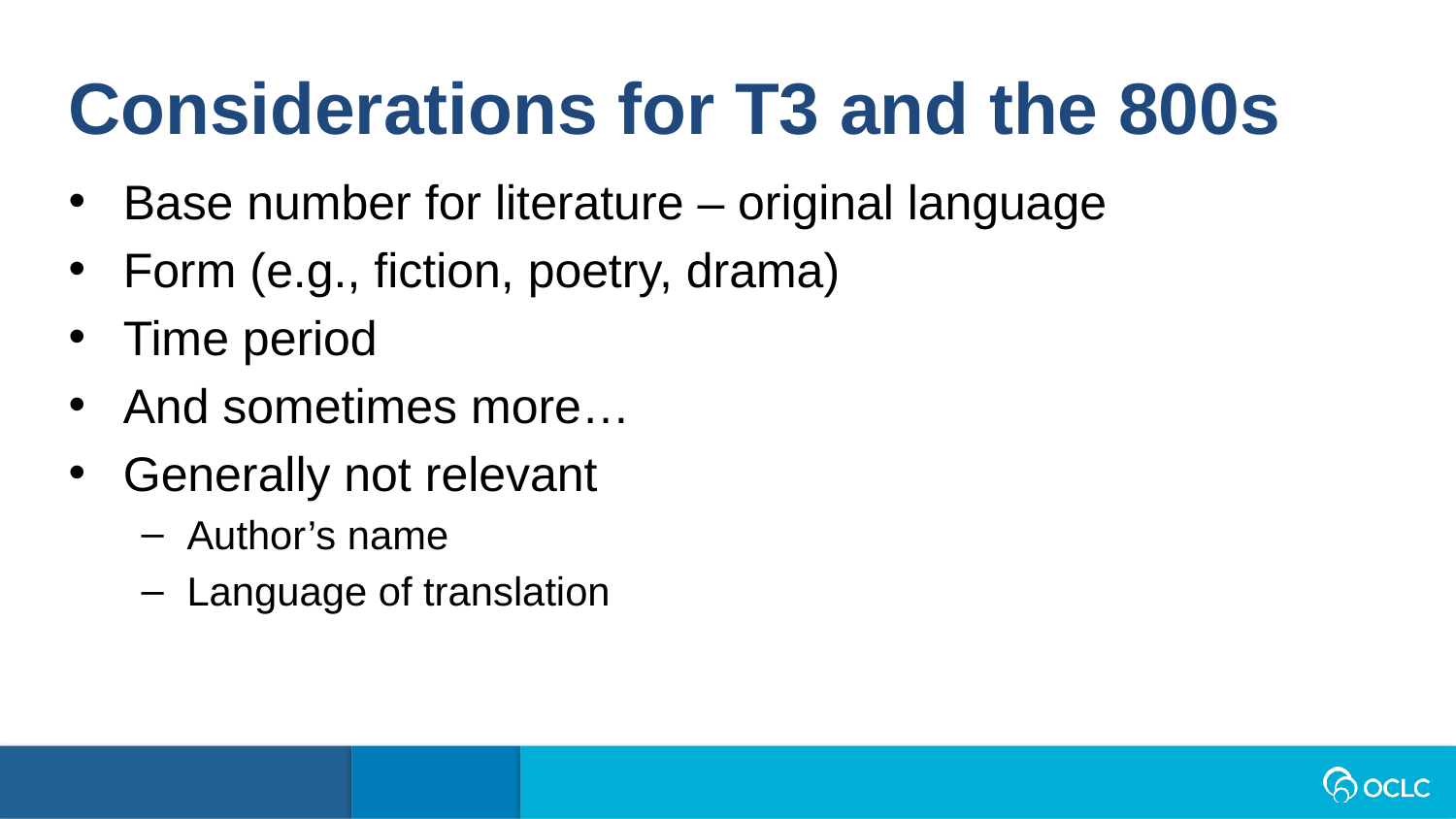

Considerations for T3 and the 800s
Base number for literature – original language
Form (e.g., fiction, poetry, drama)
Time period
And sometimes more…
Generally not relevant
Author’s name
Language of translation